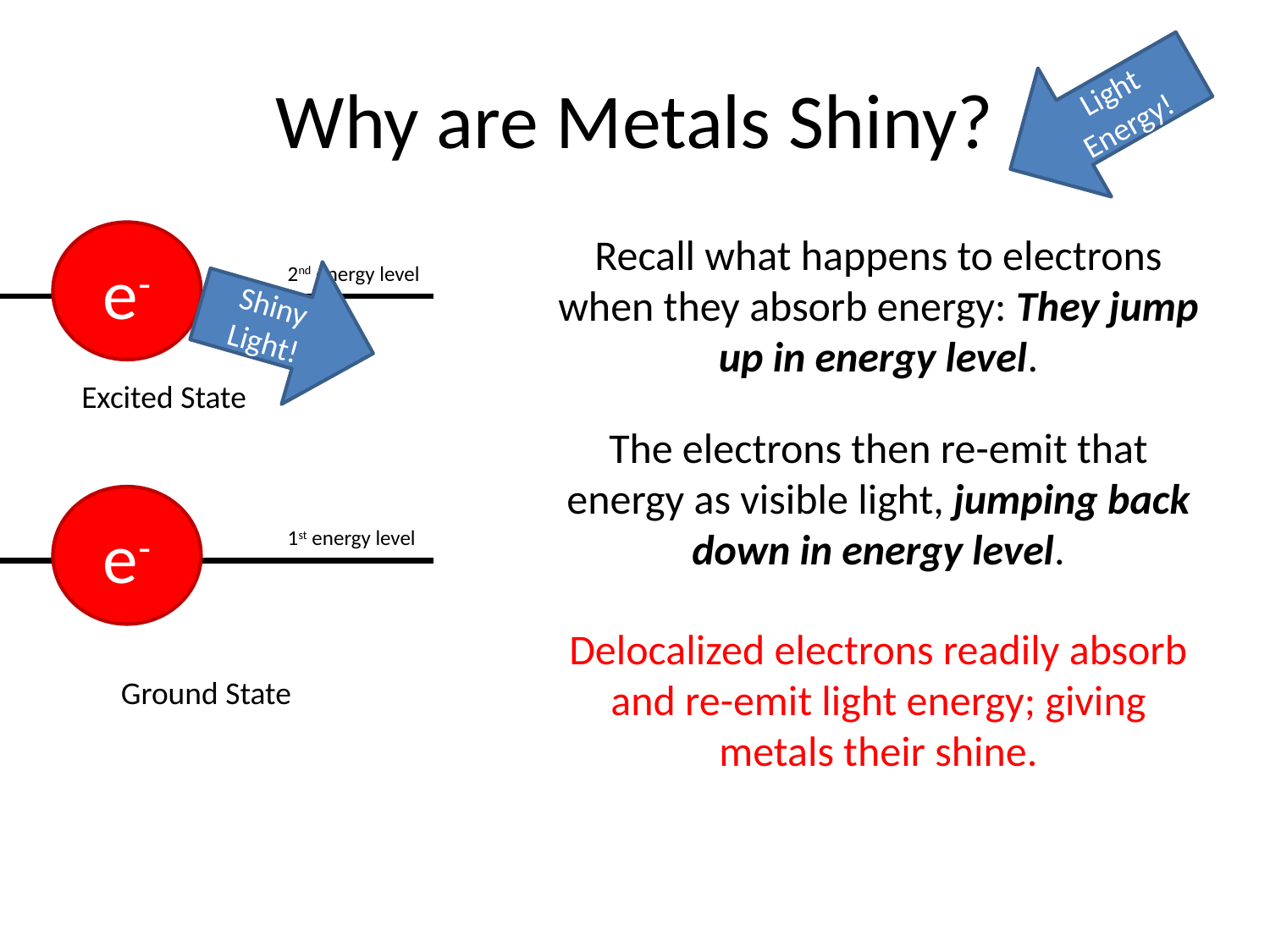

# Why are Metals Shiny?
Light Energy!
e-
Recall what happens to electrons when they absorb energy: They jump up in energy level.
2nd energy level
Shiny Light!
Excited State
The electrons then re-emit that energy as visible light, jumping back down in energy level.
e-
1st energy level
Delocalized electrons readily absorb and re-emit light energy; giving metals their shine.
Ground State